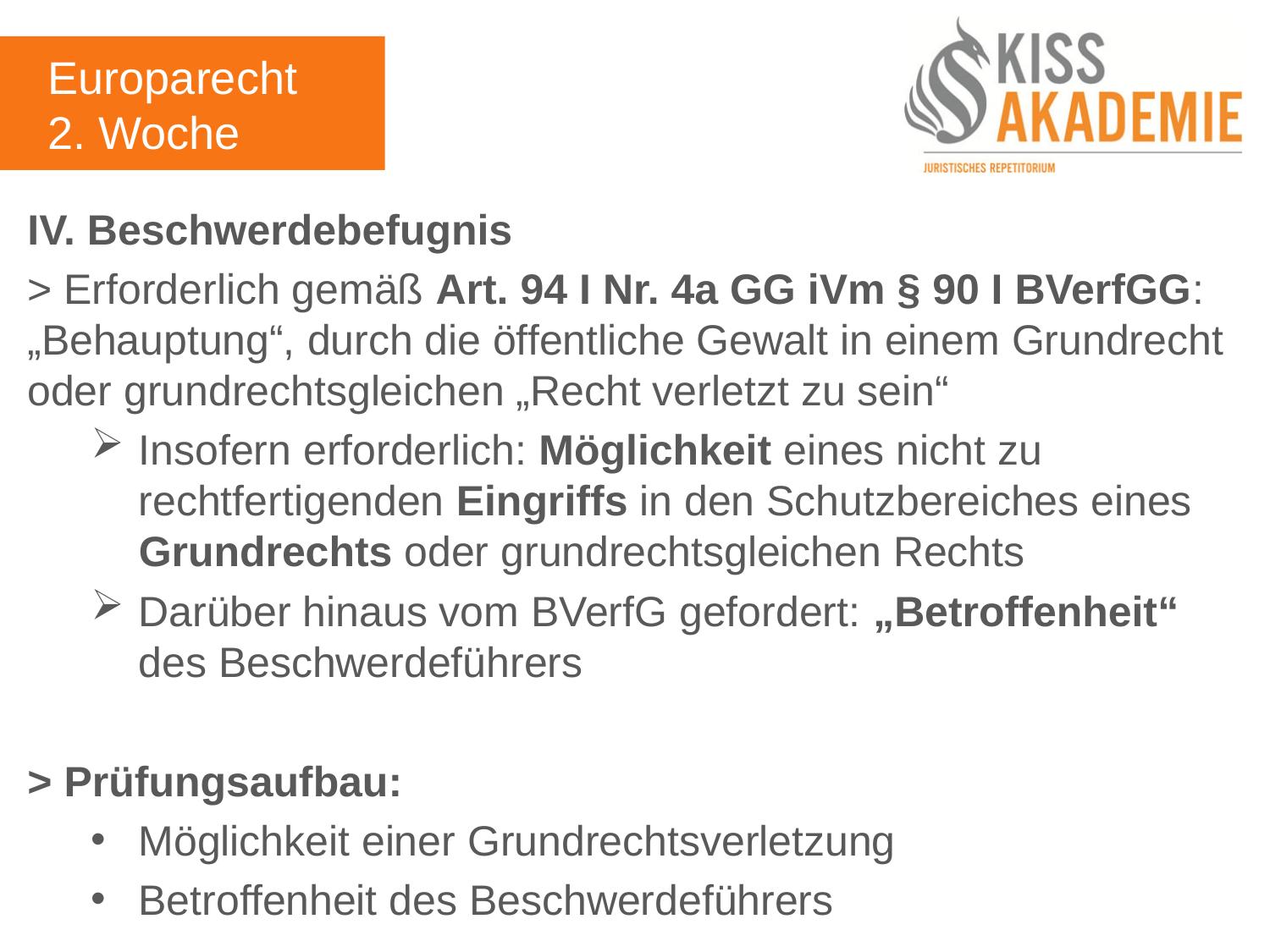

Europarecht
2. Woche
IV. Beschwerdebefugnis
> Erforderlich gemäß Art. 94 I Nr. 4a GG iVm § 90 I BVerfGG: „Behauptung“, durch die öffentliche Gewalt in einem Grundrecht oder grundrechtsgleichen „Recht verletzt zu sein“
Insofern erforderlich: Möglichkeit eines nicht zu rechtfertigenden Eingriffs in den Schutzbereiches eines Grundrechts oder grundrechtsgleichen Rechts
Darüber hinaus vom BVerfG gefordert: „Betroffenheit“ des Beschwerdeführers

> Prüfungsaufbau:
Möglichkeit einer Grundrechtsverletzung
Betroffenheit des Beschwerdeführers